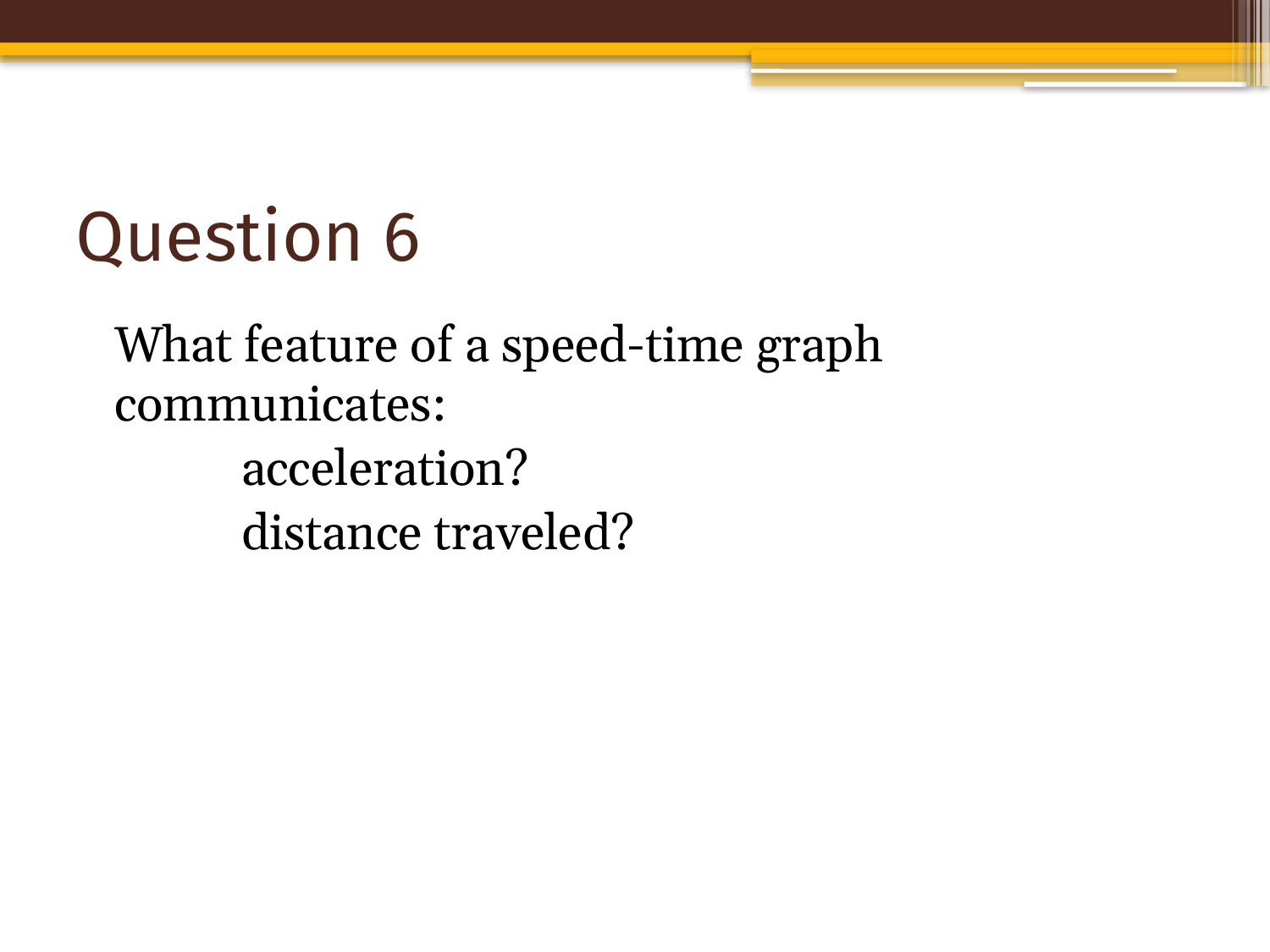

# Question 6
What feature of a speed-time graph communicates:
	acceleration?
	distance traveled?